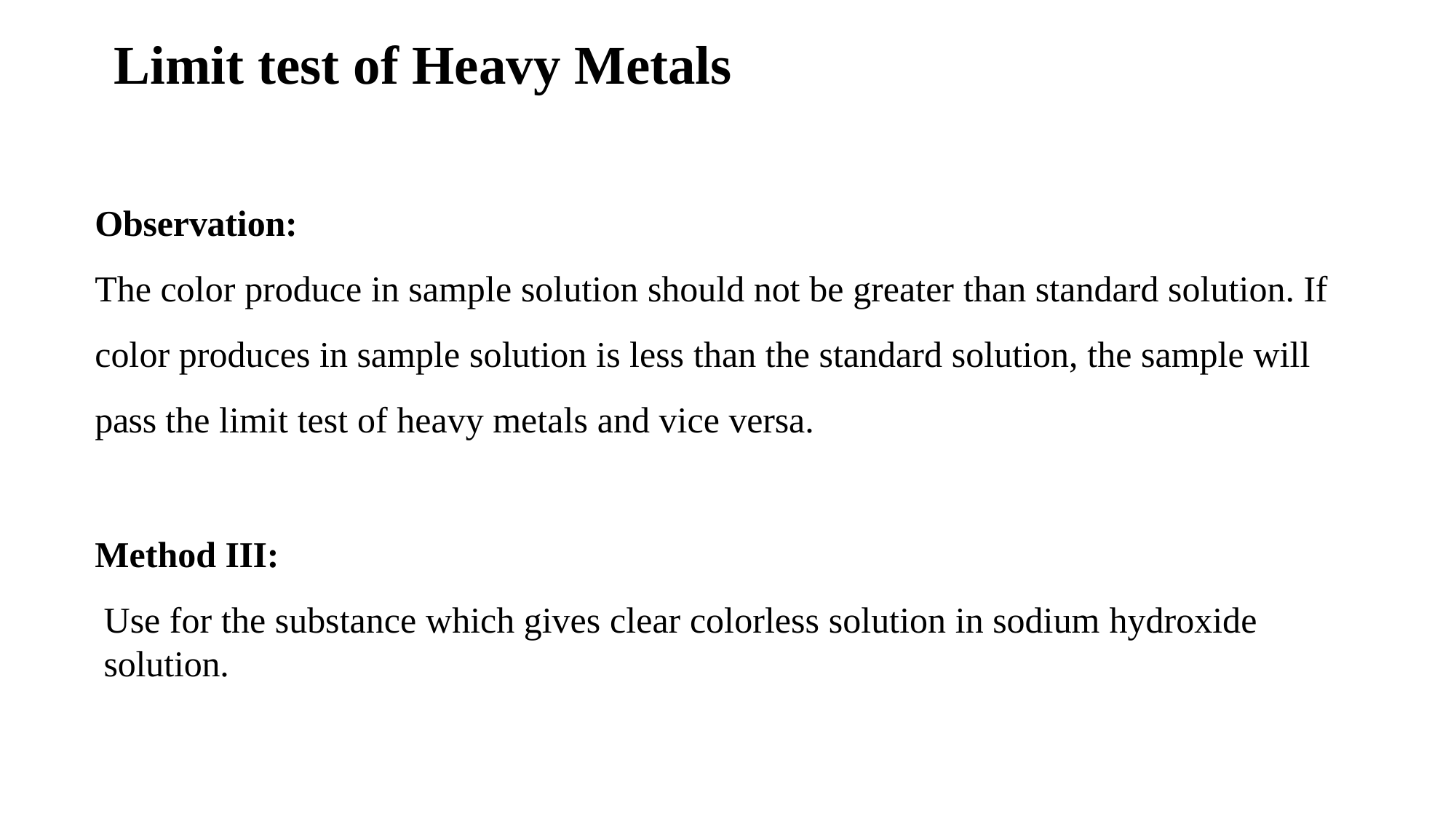

# Limit test of Heavy Metals
Observation:
The color produce in sample solution should not be greater than standard solution. If color produces in sample solution is less than the standard solution, the sample will pass the limit test of heavy metals and vice versa.

Method III:
Use for the substance which gives clear colorless solution in sodium hydroxide solution.